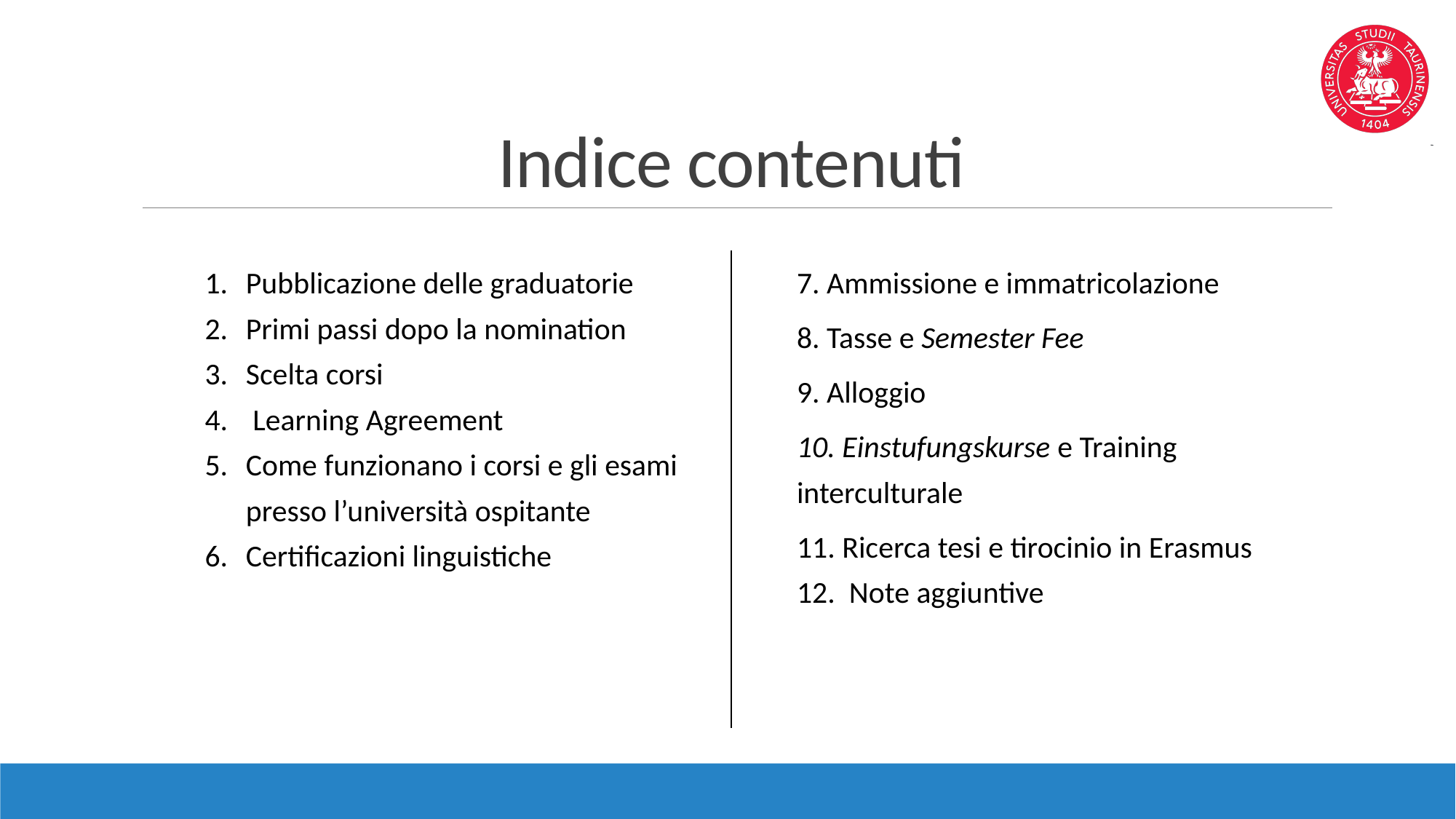

# Indice contenuti
| Pubblicazione delle graduatorie Primi passi dopo la nomination Scelta corsi Learning Agreement Come funzionano i corsi e gli esami presso l’università ospitante Certificazioni linguistiche | 7. Ammissione e immatricolazione 8. Tasse e Semester Fee 9. Alloggio 10. Einstufungskurse e Training interculturale 11. Ricerca tesi e tirocinio in Erasmus 12. Note aggiuntive |
| --- | --- |